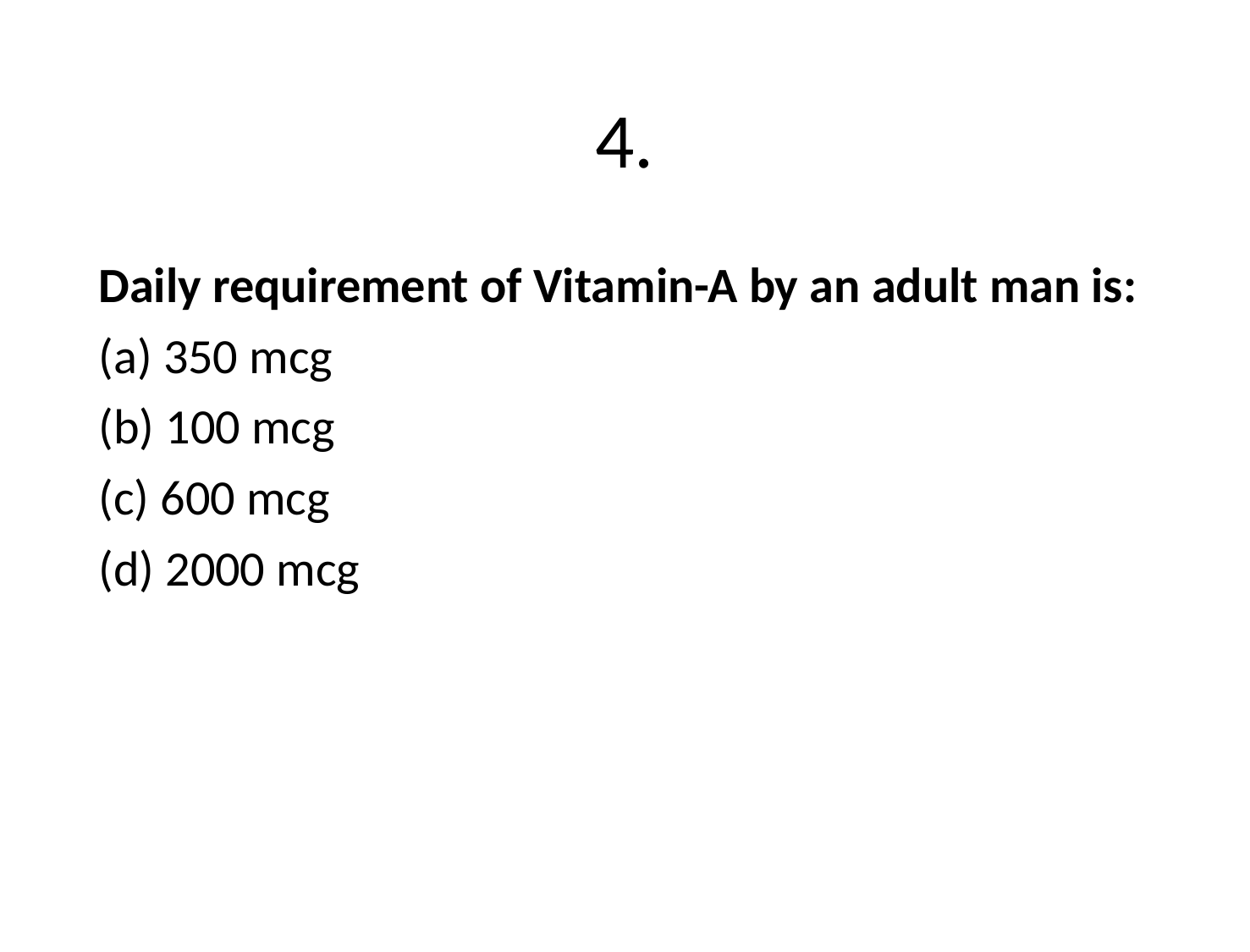

# 4.
Daily requirement of Vitamin-A by an adult man is:
(a) 350 mcg
(b) 100 mcg
(c) 600 mcg
(d) 2000 mcg